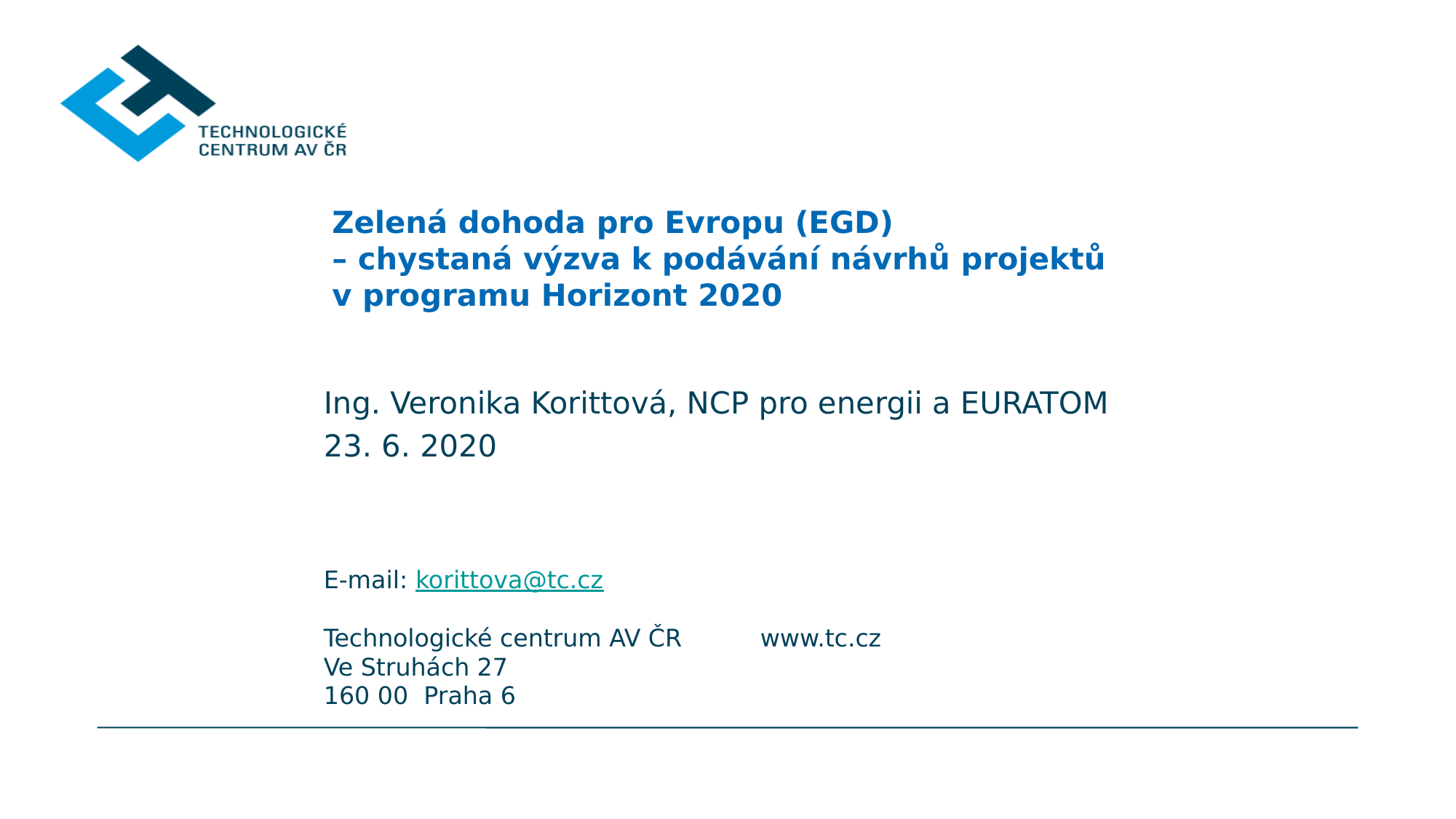

# Zelená dohoda pro Evropu (EGD) – chystaná výzva k podávání návrhů projektů v programu Horizont 2020
Ing. Veronika Korittová, NCP pro energii a EURATOM
23. 6. 2020

E-mail: korittova@tc.cz

Technologické centrum AV ČR	www.tc.cz
Ve Struhách 27
160 00  Praha 6